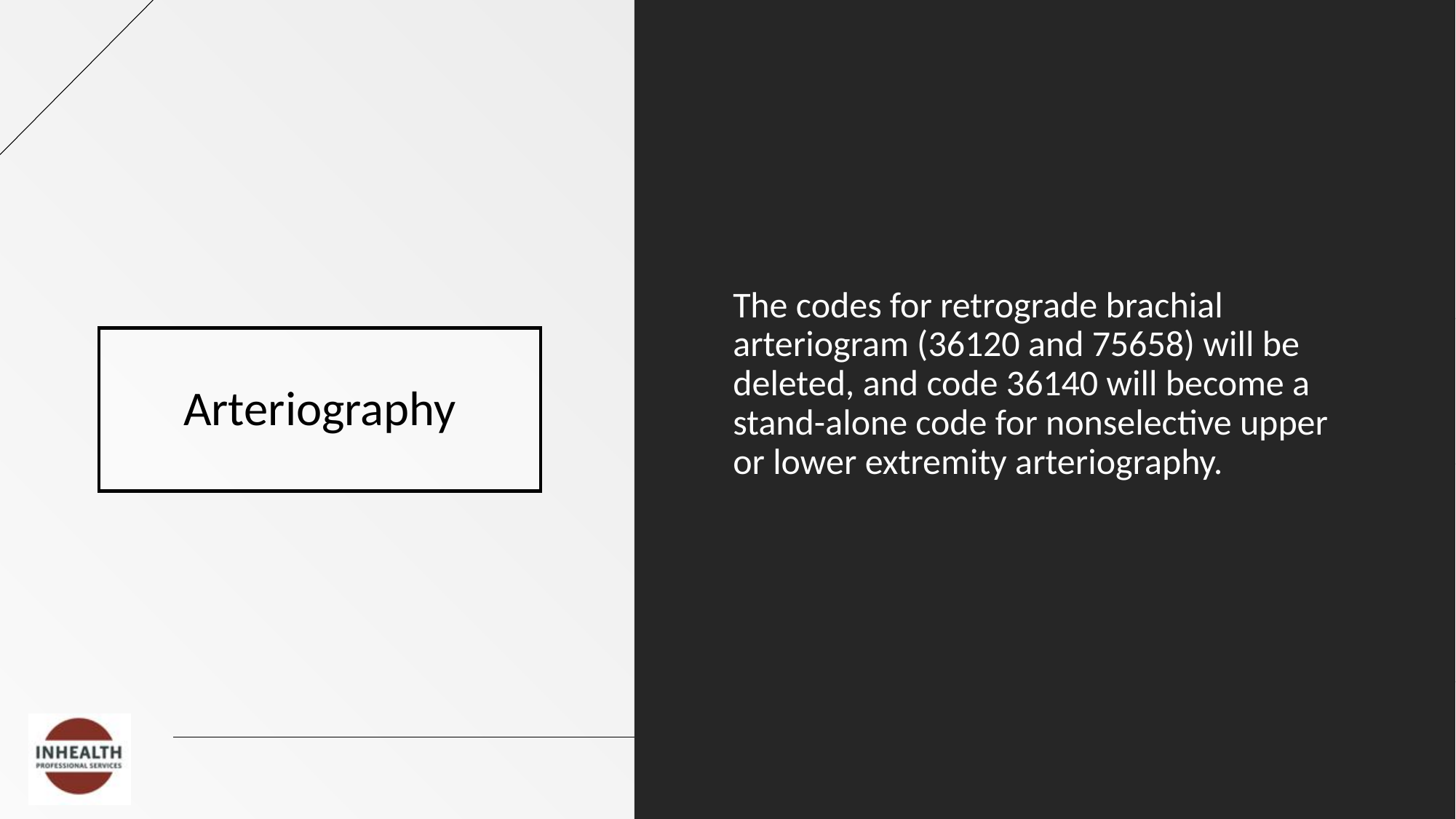

The codes for retrograde brachial arteriogram (36120 and 75658) will be deleted, and code 36140 will become a stand-alone code for nonselective upper or lower extremity arteriography.

# Arteriography